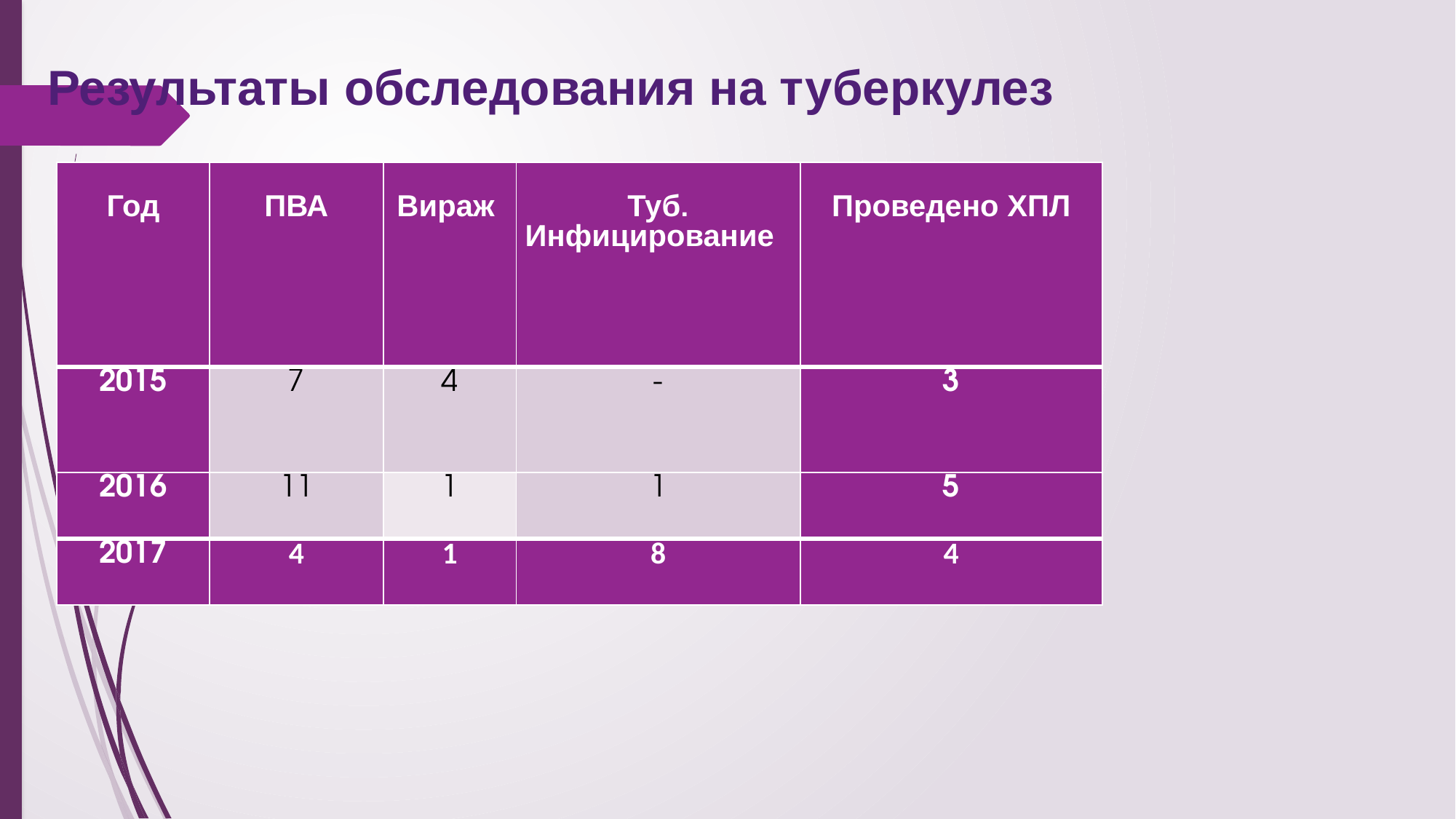

# Результаты обследования на туберкулез
| Год | ПВА | Вираж | Туб. Инфицирование | Проведено ХПЛ |
| --- | --- | --- | --- | --- |
| 2015 | 7 | 4 | - | 3 |
| 2016 | 11 | 1 | 1 | 5 |
| 2017 | 4 | 1 | 8 | 4 |